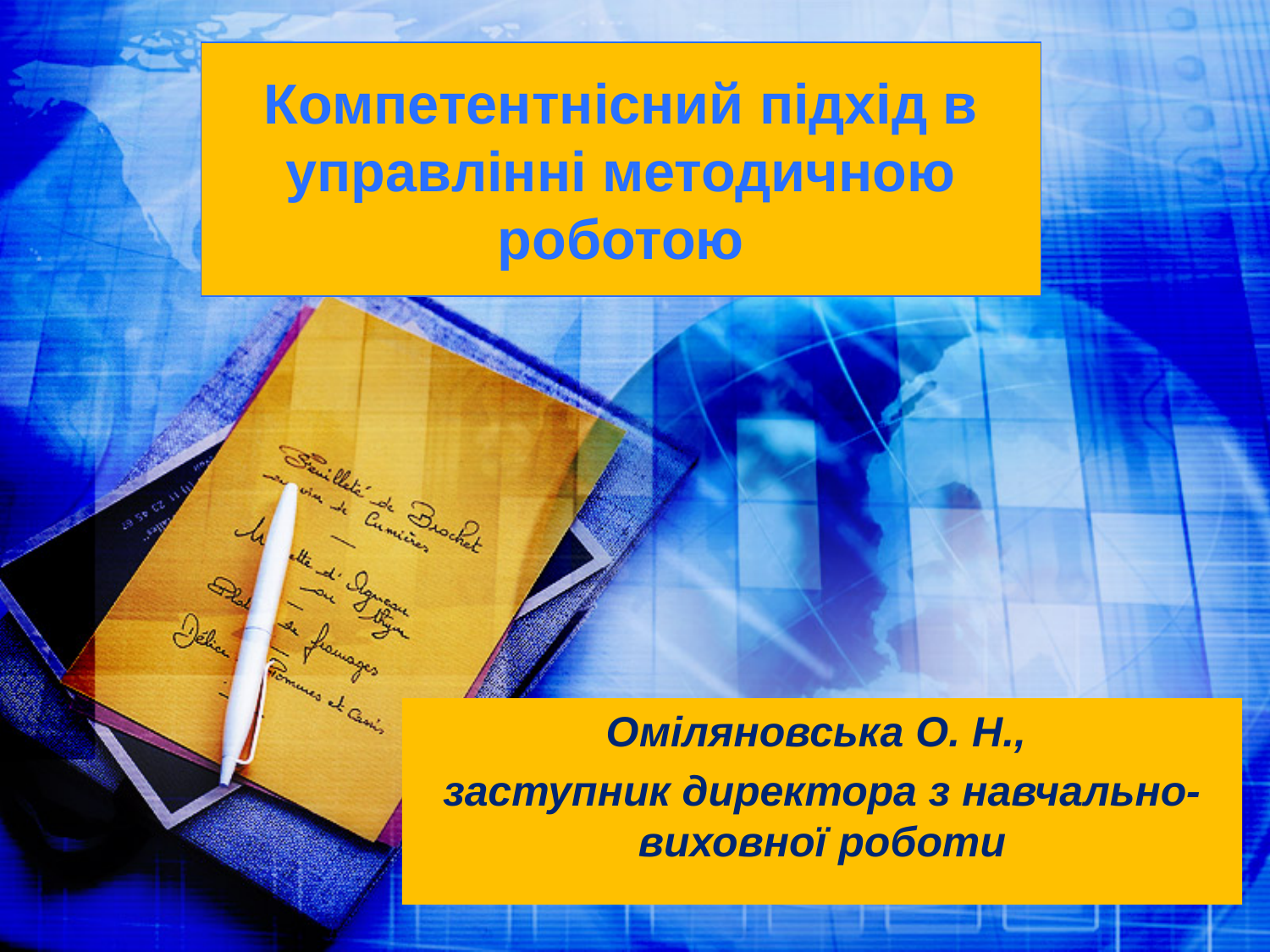

# Компетентнісний підхід в управлінні методичною роботою
Оміляновська О. Н.,
заступник директора з навчально-виховної роботи